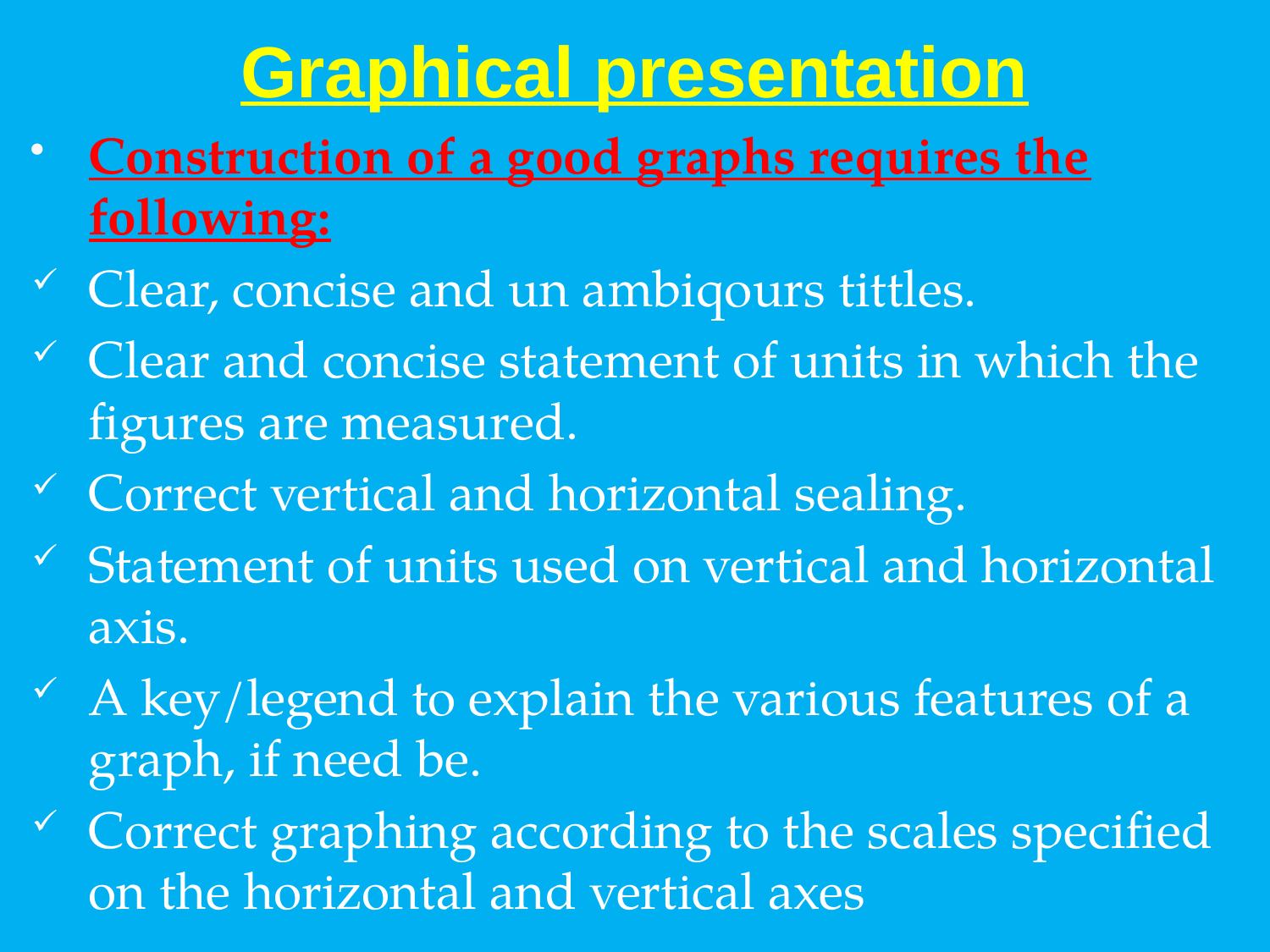

# Graphical presentation
Construction of a good graphs requires the following:
Clear, concise and un ambiqours tittles.
Clear and concise statement of units in which the figures are measured.
Correct vertical and horizontal sealing.
Statement of units used on vertical and horizontal axis.
A key/legend to explain the various features of a graph, if need be.
Correct graphing according to the scales specified on the horizontal and vertical axes